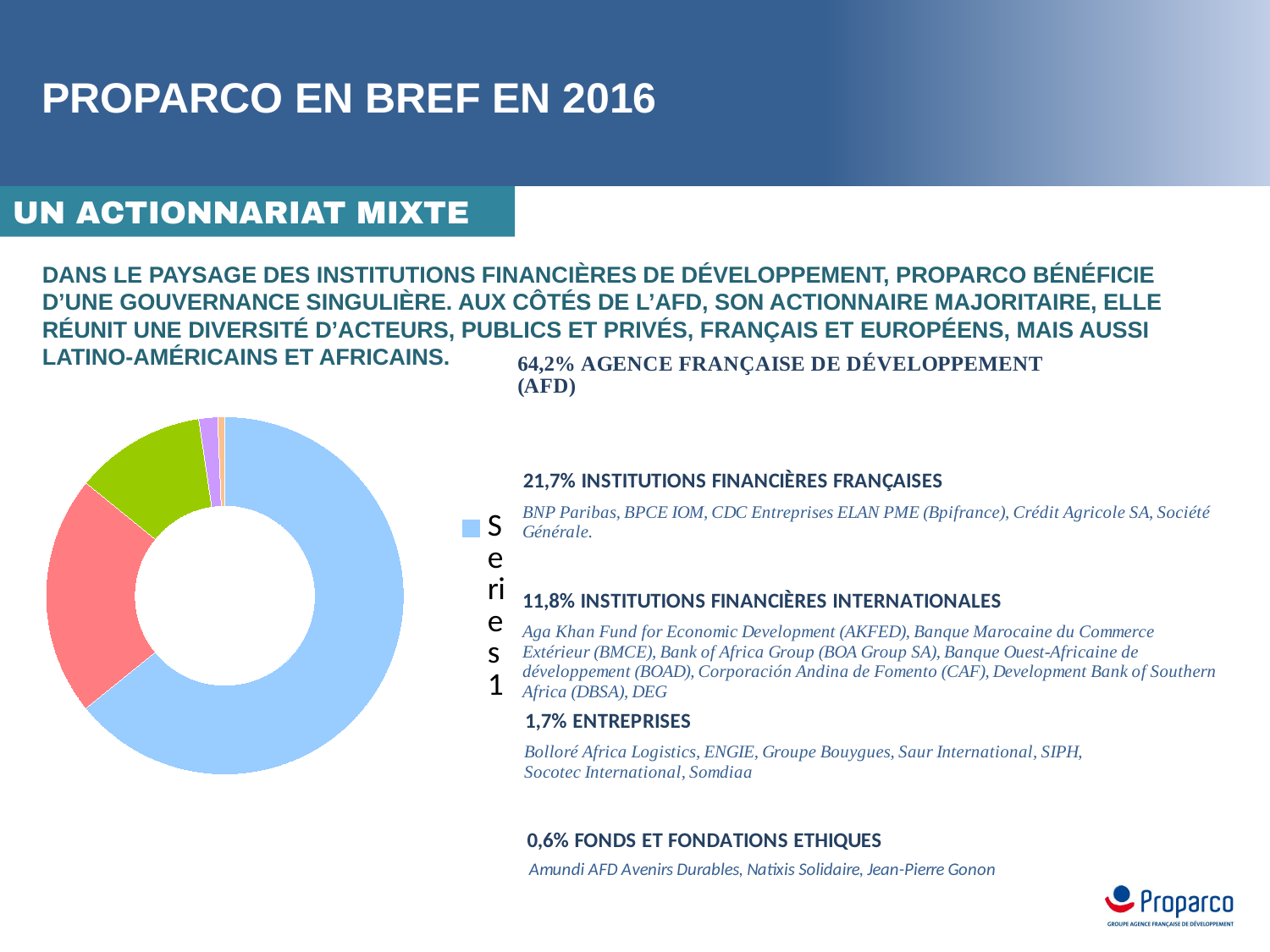

PROPARCO en BREF en 2016

Un Actionnariat Mixte
Dans le paysage des institutions financières de développement, PROPARCO bénéficie d’une gouvernance singulière. Aux côtés de l’AFD, son actionnaire majoritaire, elle réunit une diversité d’acteurs, publics et privés, français et européens, mais aussi latino-américains et africains.

### Chart

| Category | Colonne1 |
|---|---|
|  | 64.17 |
|  | 21.7 |
|  | 11.79 |
|  | 1.69 |
|  | 0.65 |